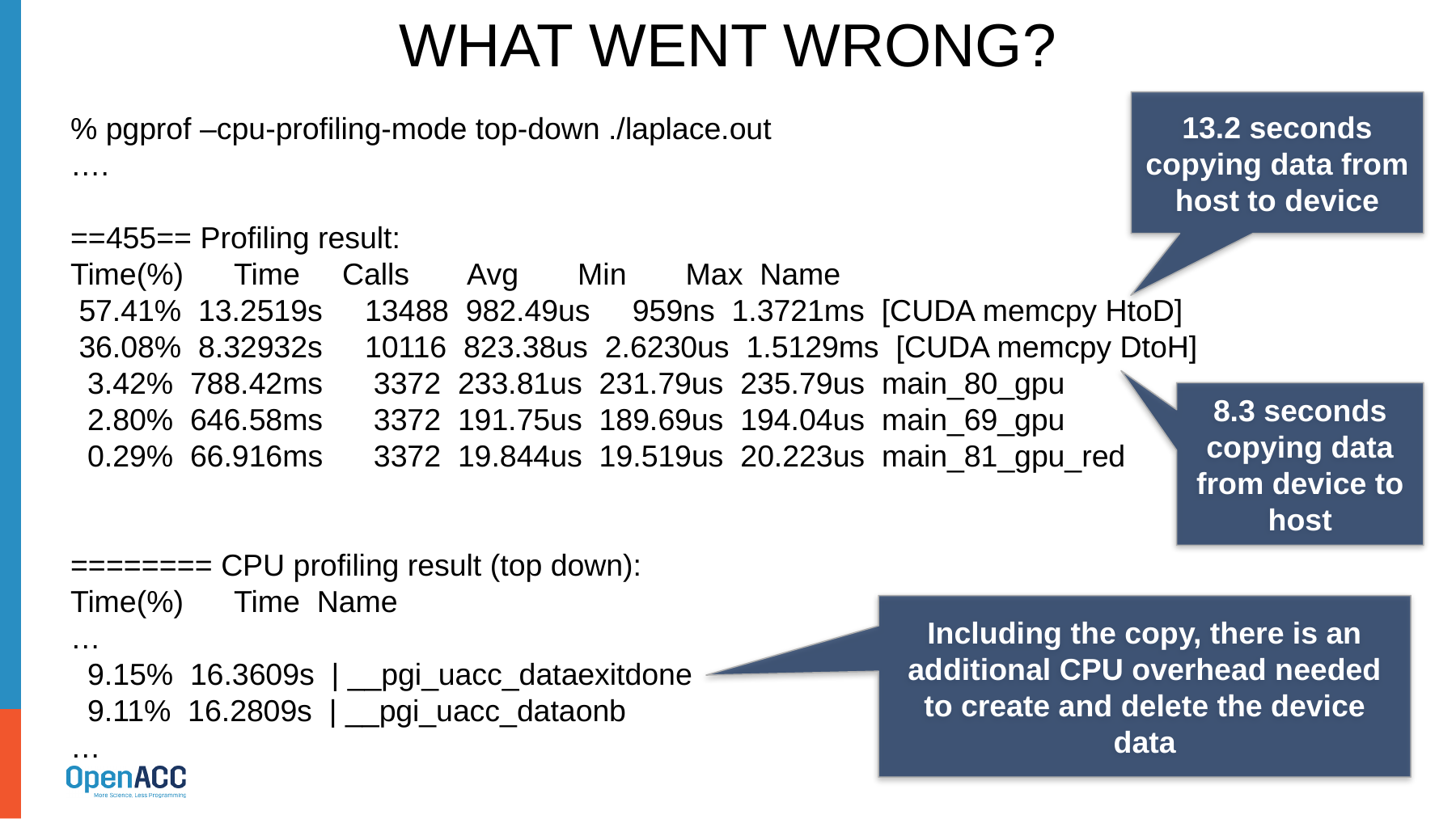

# What went wrong?
13.2 seconds copying data from host to device
% pgprof –cpu-profiling-mode top-down ./laplace.out
….

==455== Profiling result:
Time(%)      Time     Calls       Avg       Min       Max  Name
 57.41%  13.2519s     13488  982.49us     959ns  1.3721ms  [CUDA memcpy HtoD]
 36.08%  8.32932s     10116  823.38us  2.6230us  1.5129ms  [CUDA memcpy DtoH]
  3.42%  788.42ms      3372  233.81us  231.79us  235.79us  main_80_gpu
  2.80%  646.58ms      3372  191.75us  189.69us  194.04us  main_69_gpu
  0.29%  66.916ms      3372  19.844us  19.519us  20.223us  main_81_gpu_red

======== CPU profiling result (top down):
Time(%)      Time  Name
…
  9.15%  16.3609s  | __pgi_uacc_dataexitdone
  9.11%  16.2809s  | __pgi_uacc_dataonb
…
8.3 seconds copying data from device to host
Including the copy, there is an additional CPU overhead needed to create and delete the device data